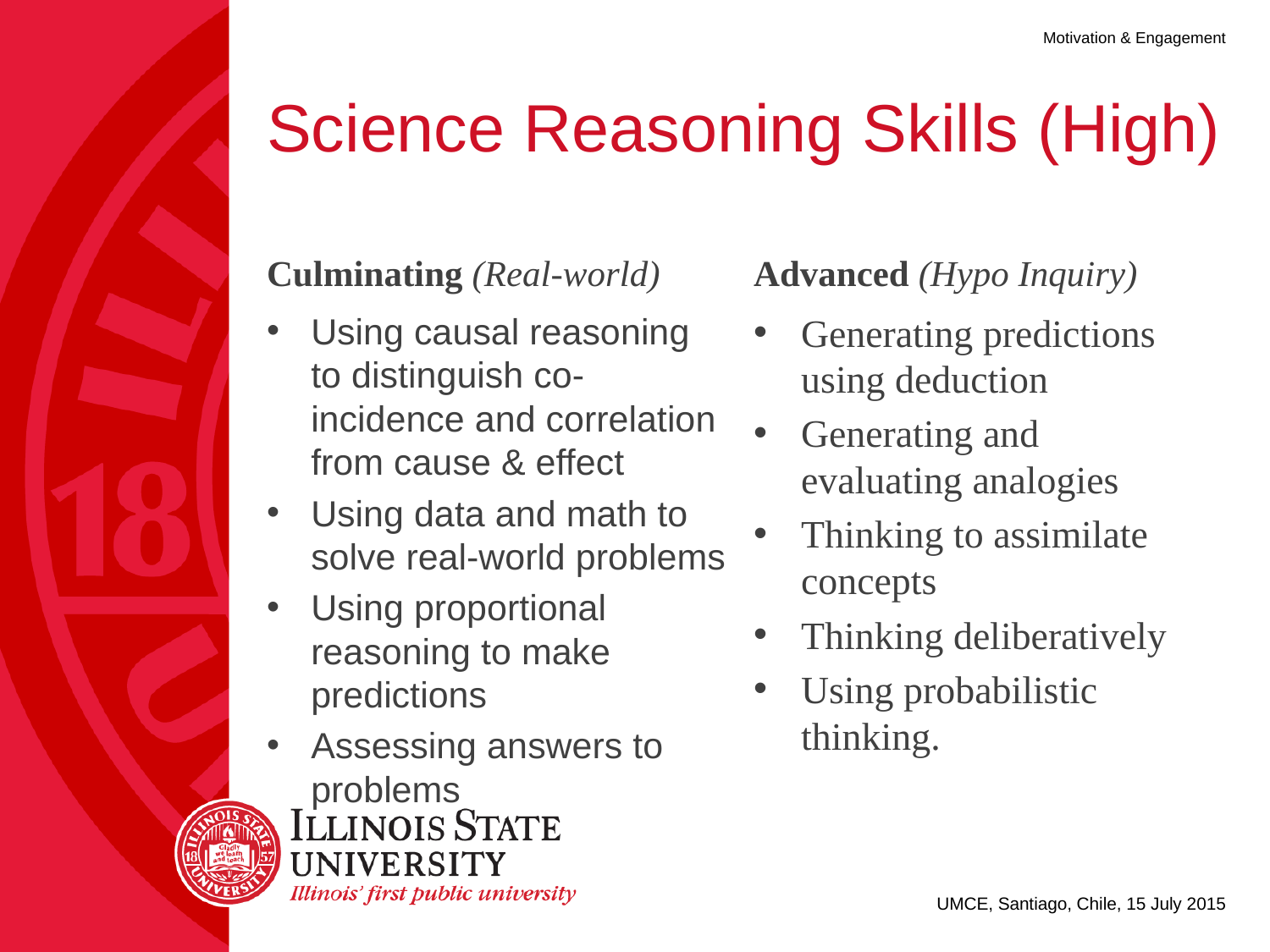

# Science Reasoning Skills (High)
Culminating (Real-world)
Advanced (Hypo Inquiry)
Using causal reasoning to distinguish co-incidence and correlation from cause & effect
Using data and math to solve real-world problems
Using proportional reasoning to make predictions
Assessing answers to problems
Generating predictions using deduction
Generating and evaluating analogies
Thinking to assimilate concepts
Thinking deliberatively
Using probabilistic thinking.